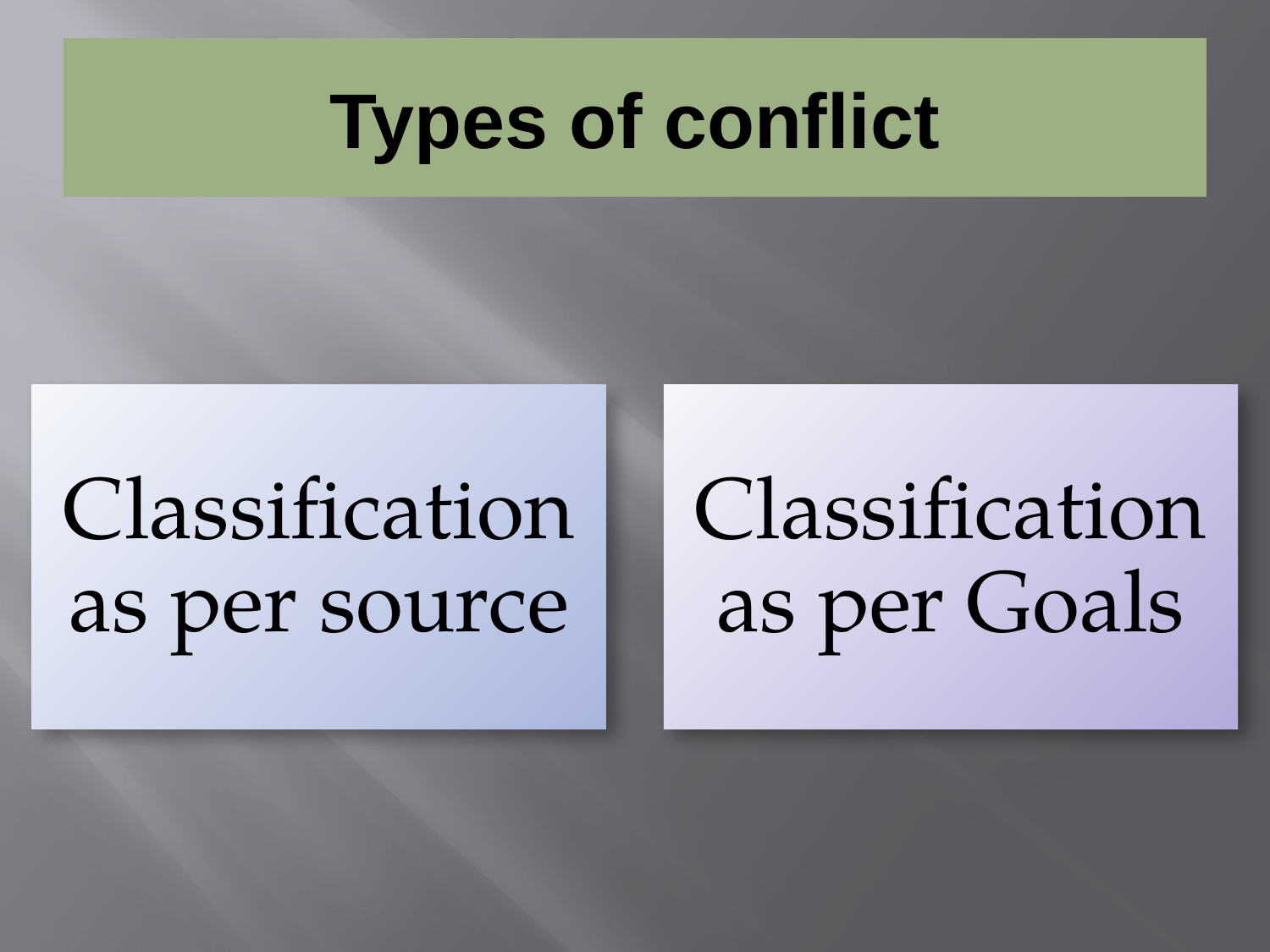

# Types of conflict
Classification as per source
Classification as per Goals